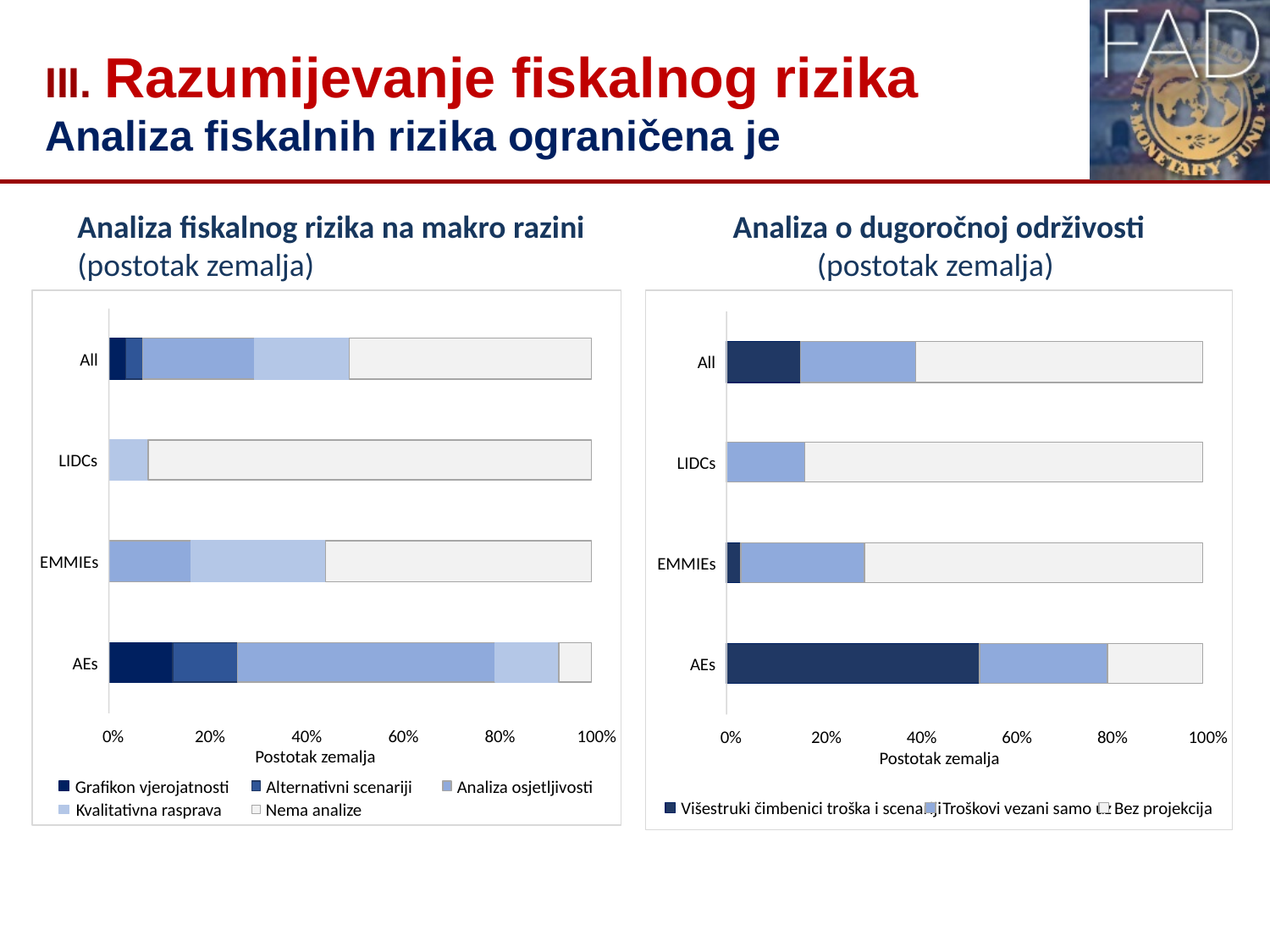

# III. Razumijevanje fiskalnog rizika Analiza fiskalnih rizika ograničena je
Analiza fiskalnog rizika na makro razini
(postotak zemalja)
Analiza o dugoročnoj održivosti
(postotak zemalja)

All
LIDCs
EMMIEs
AEs
0%
20%
40%
60%
80%
100%
Postotak zemalja
Grafikon vjerojatnosti
Alternativni scenariji
Analiza osjetljivosti

Kvalitativna rasprava
Nema analize

All
LIDCs
EMMIEs
AEs
0%
20%
40%
60%
80%
100%
Postotak zemalja
Višestruki čimbenici troška i scenariji
Troškovi vezani samo uz
Bez projekcija